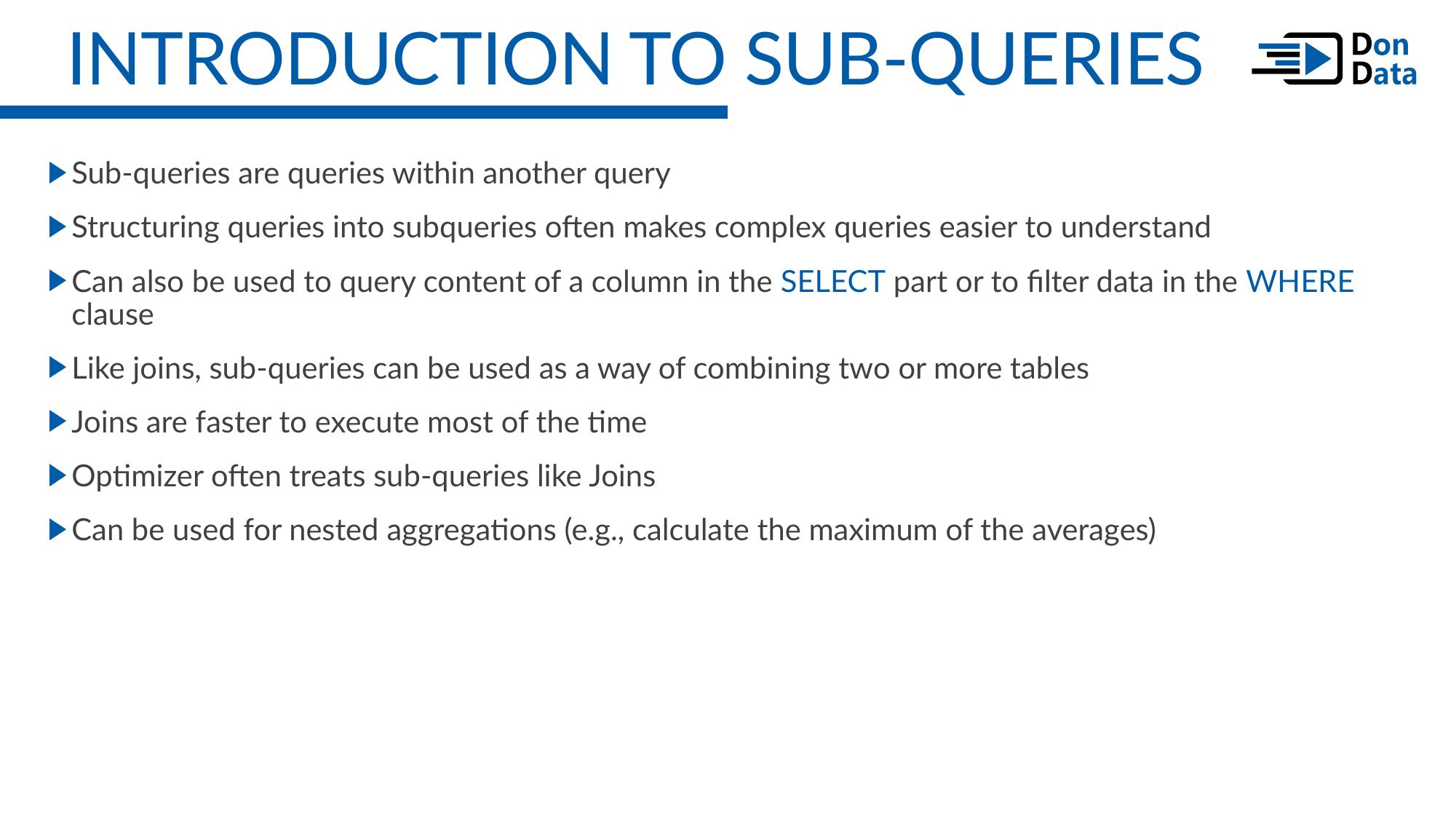

Introduction to Sub-queries
Sub-queries are queries within another query
Structuring queries into subqueries often makes complex queries easier to understand
Can also be used to query content of a column in the SELECT part or to filter data in the WHERE clause
Like joins, sub-queries can be used as a way of combining two or more tables
Joins are faster to execute most of the time
Optimizer often treats sub-queries like Joins
Can be used for nested aggregations (e.g., calculate the maximum of the averages)